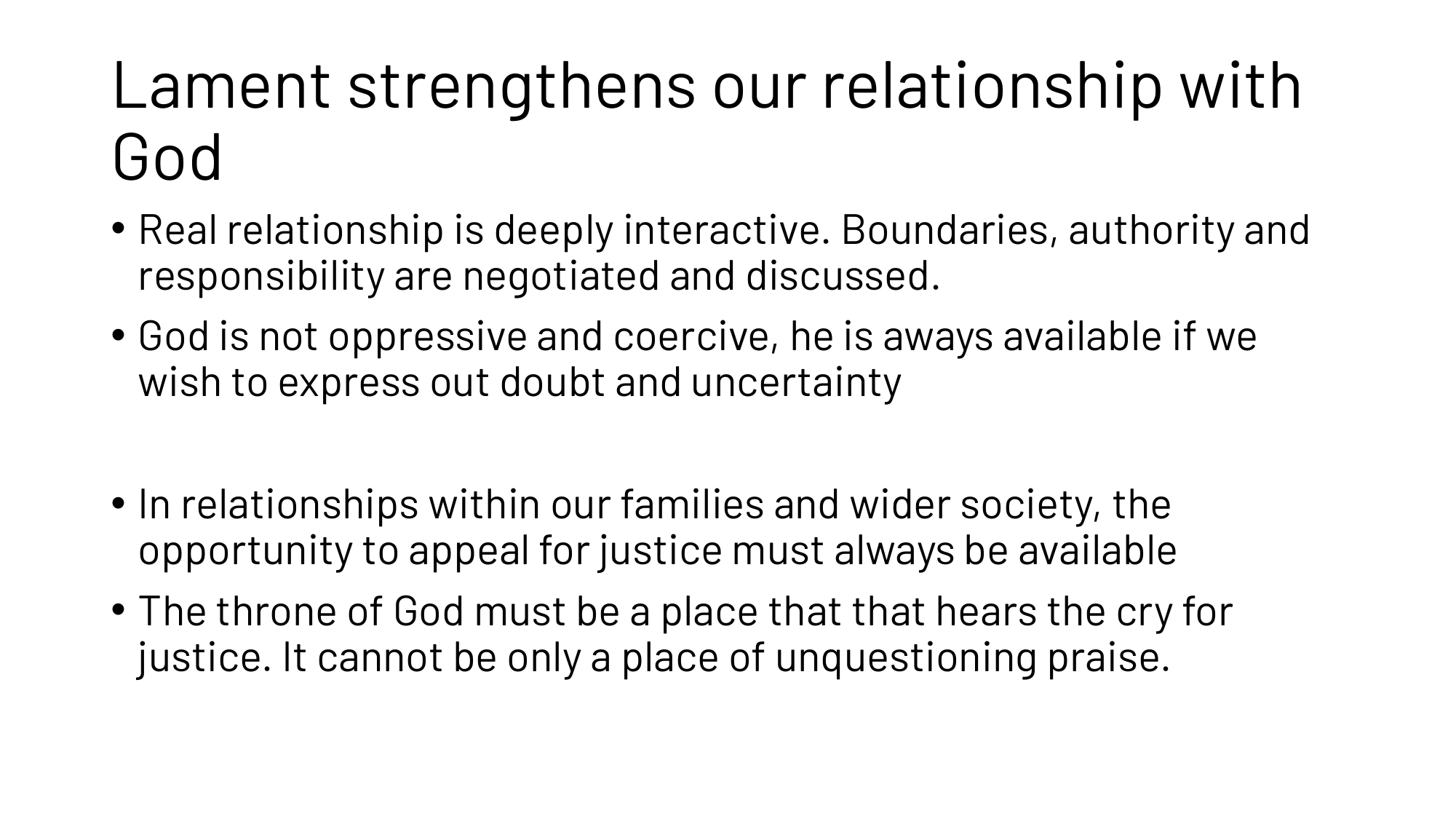

# Lament strengthens our relationship with God
Real relationship is deeply interactive. Boundaries, authority and responsibility are negotiated and discussed.
God is not oppressive and coercive, he is aways available if we wish to express out doubt and uncertainty

In relationships within our families and wider society, the opportunity to appeal for justice must always be available
The throne of God must be a place that that hears the cry for justice. It cannot be only a place of unquestioning praise.